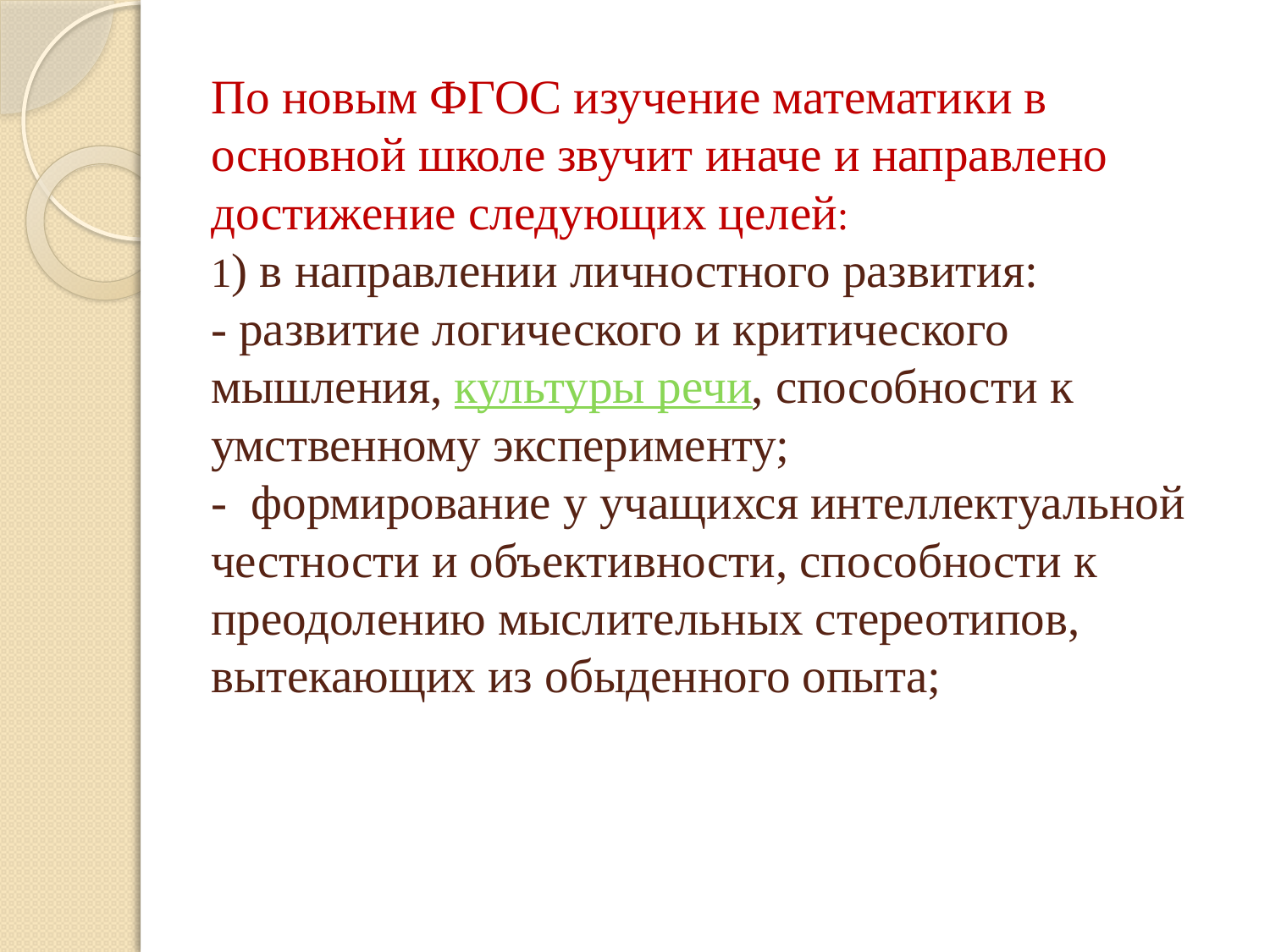

# По новым ФГОС изучение математики в основной школе звучит иначе и направлено достижение следующих целей: 1) в направлении личностного развития: - развитие логического и критического мышления, культуры речи, способности к умственному эксперименту; -  формирование у учащихся интеллектуальной честности и объективности, способности к преодолению мыслительных стереотипов, вытекающих из обыденного опыта;